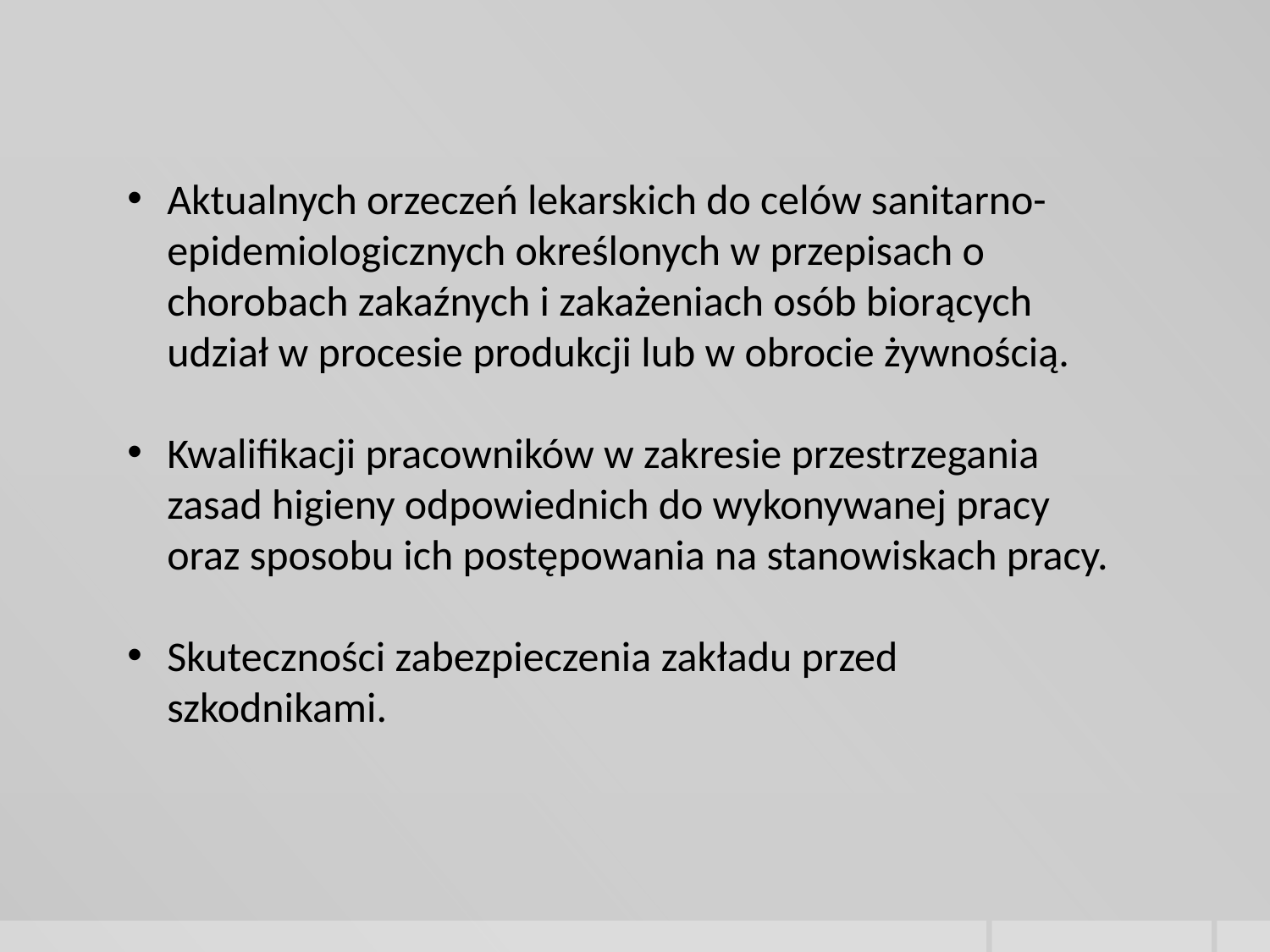

Aktualnych orzeczeń lekarskich do celów sanitarno-epidemiologicznych określonych w przepisach o chorobach zakaźnych i zakażeniach osób biorących udział w procesie produkcji lub w obrocie żywnością.

Kwalifikacji pracowników w zakresie przestrzegania zasad higieny odpowiednich do wykonywanej pracy oraz sposobu ich postępowania na stanowiskach pracy.

Skuteczności zabezpieczenia zakładu przed szkodnikami.